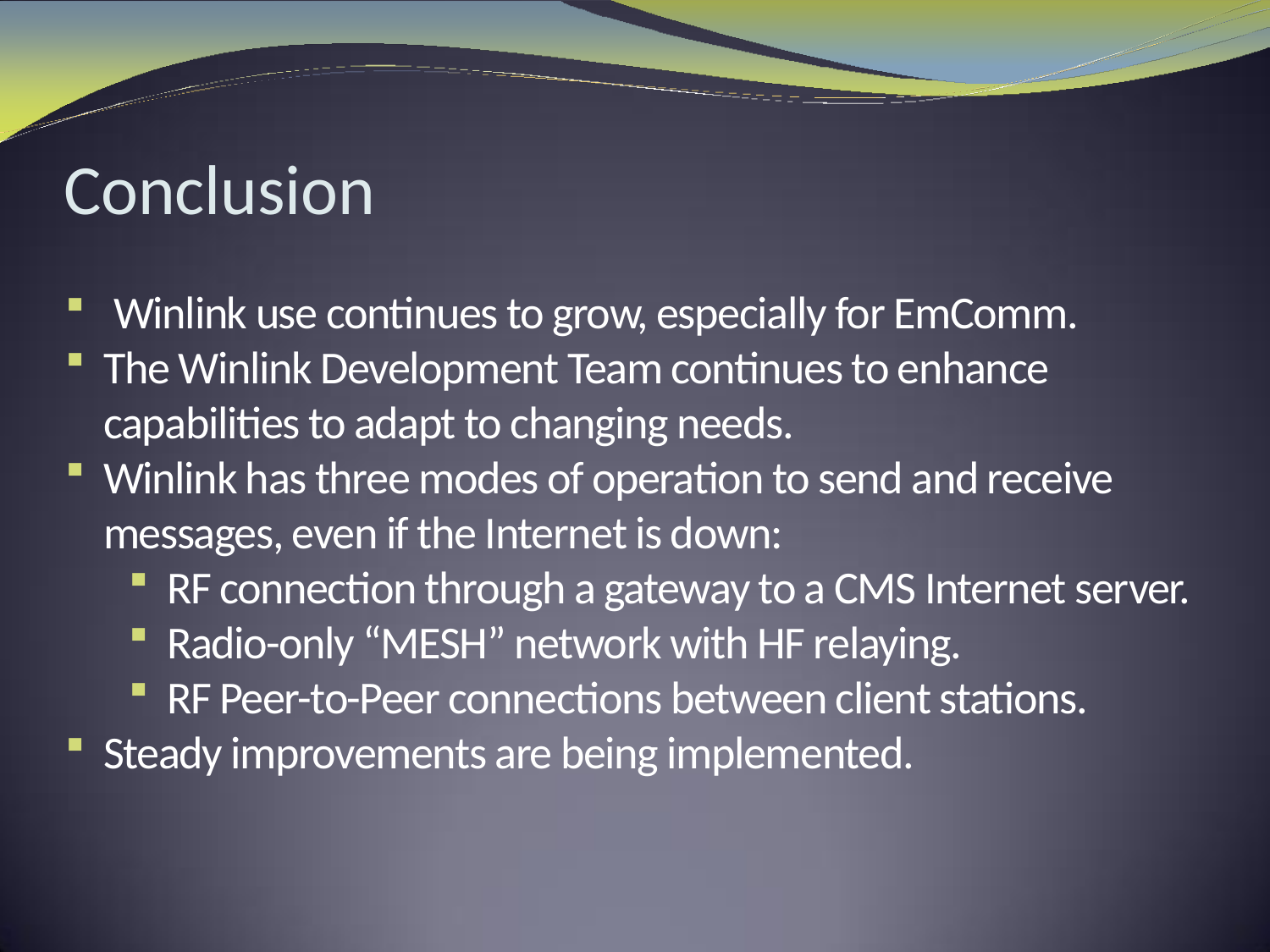

# Conclusion
 Winlink use continues to grow, especially for EmComm.
The Winlink Development Team continues to enhance capabilities to adapt to changing needs.
Winlink has three modes of operation to send and receive messages, even if the Internet is down:
RF connection through a gateway to a CMS Internet server.
Radio-only “MESH” network with HF relaying.
RF Peer-to-Peer connections between client stations.
Steady improvements are being implemented.